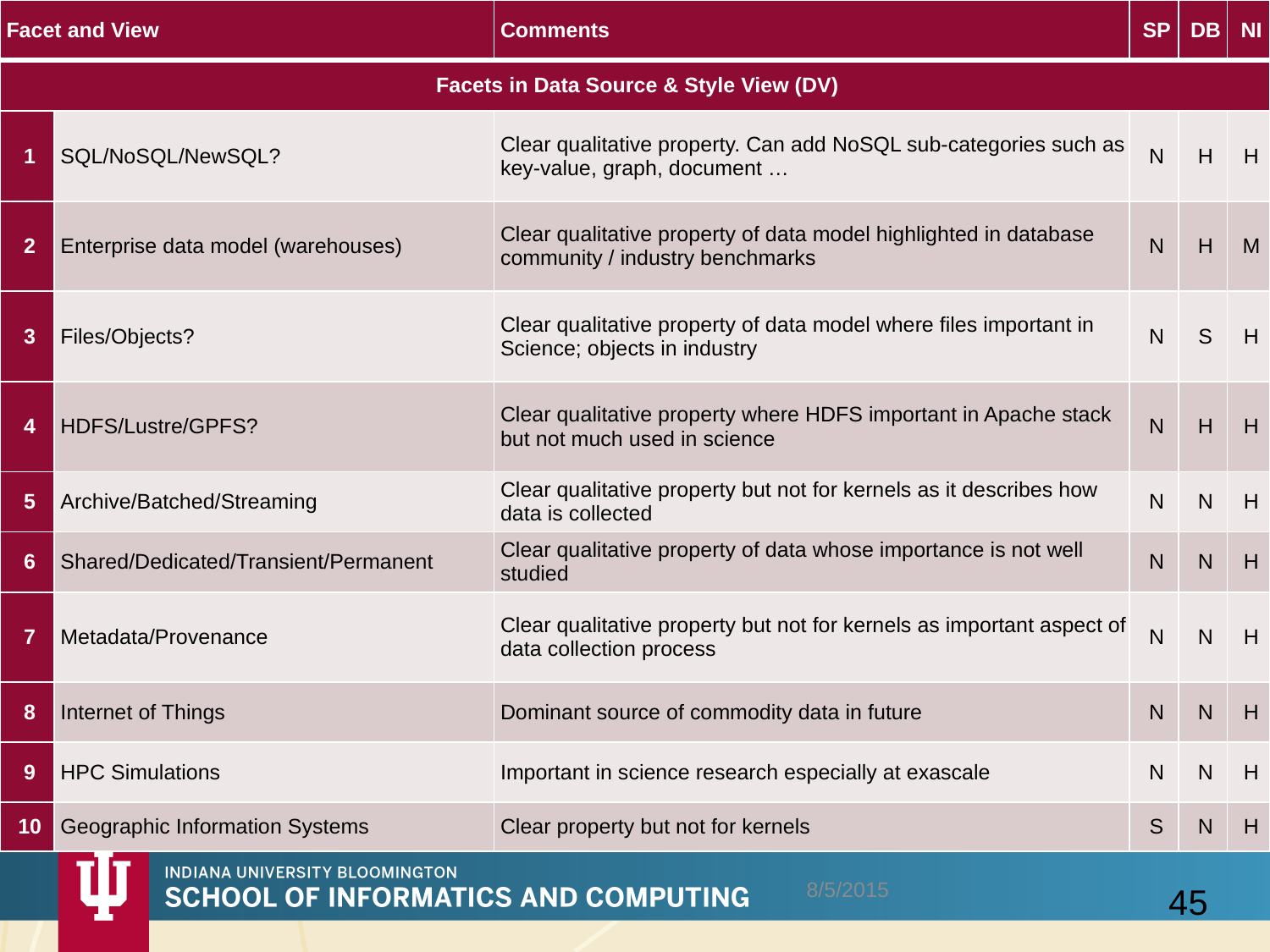

| Facet and View |  | Comments | SP | DB | NI |
| --- | --- | --- | --- | --- | --- |
| Facets in Data Source & Style View (DV) |  |  |  |  |  |
| 1 | SQL/NoSQL/NewSQL? | Clear qualitative property. Can add NoSQL sub-categories such as key-value, graph, document … | N | H | H |
| 2 | Enterprise data model (warehouses) | Clear qualitative property of data model highlighted in database community / industry benchmarks | N | H | M |
| 3 | Files/Objects? | Clear qualitative property of data model where files important in Science; objects in industry | N | S | H |
| 4 | HDFS/Lustre/GPFS? | Clear qualitative property where HDFS important in Apache stack but not much used in science | N | H | H |
| 5 | Archive/Batched/Streaming | Clear qualitative property but not for kernels as it describes how data is collected | N | N | H |
| 6 | Shared/Dedicated/Transient/Permanent | Clear qualitative property of data whose importance is not well studied | N | N | H |
| 7 | Metadata/Provenance | Clear qualitative property but not for kernels as important aspect of data collection process | N | N | H |
| 8 | Internet of Things | Dominant source of commodity data in future | N | N | H |
| 9 | HPC Simulations | Important in science research especially at exascale | N | N | H |
| 10 | Geographic Information Systems | Clear property but not for kernels | S | N | H |
8/5/2015
45